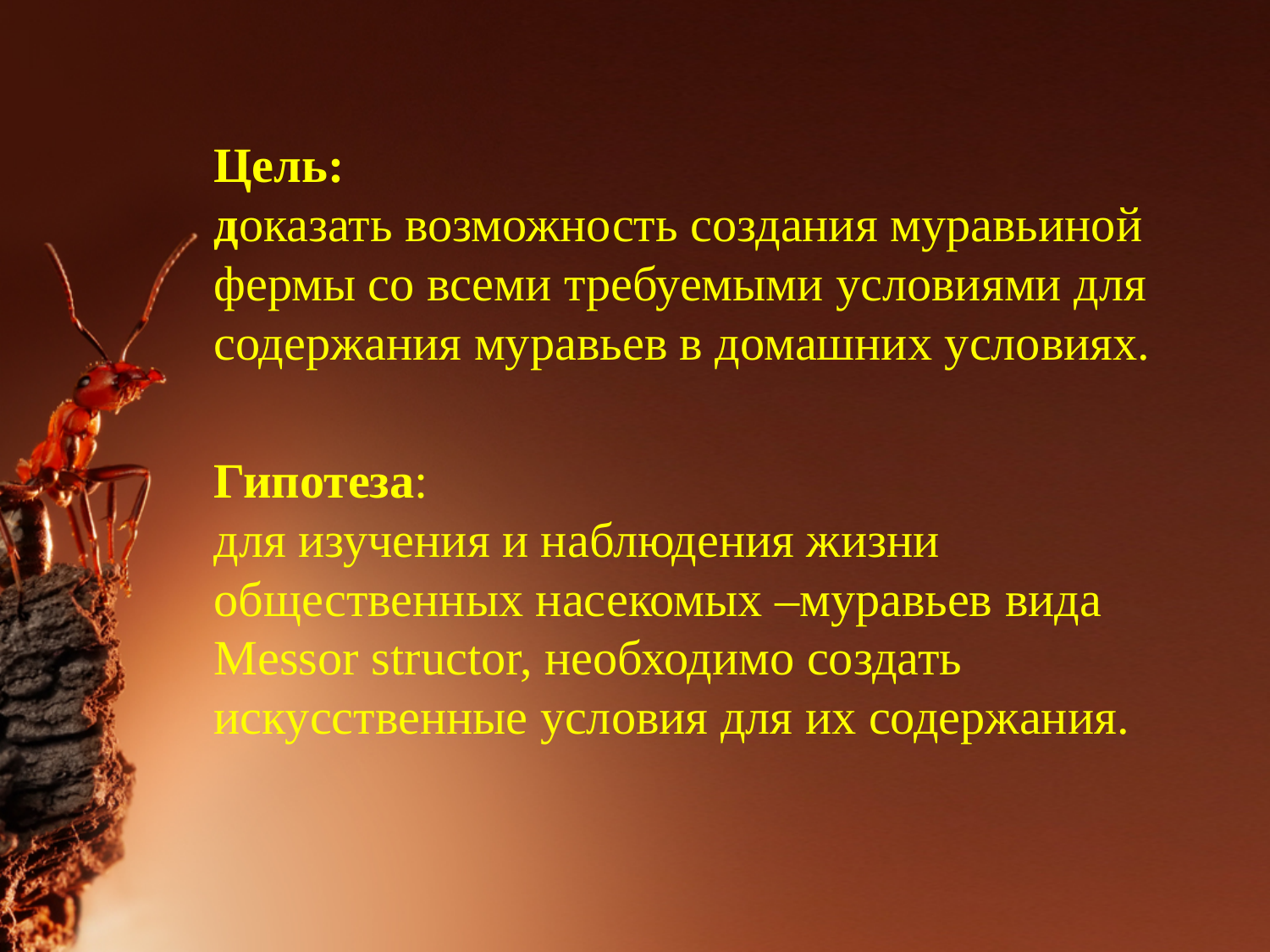

Цель:
доказать возможность создания муравьиной фермы со всеми требуемыми условиями для содержания муравьев в домашних условиях.

Гипотеза:
для изучения и наблюдения жизни общественных насекомых –муравьев вида Messor structor, необходимо создать искусственные условия для их содержания.